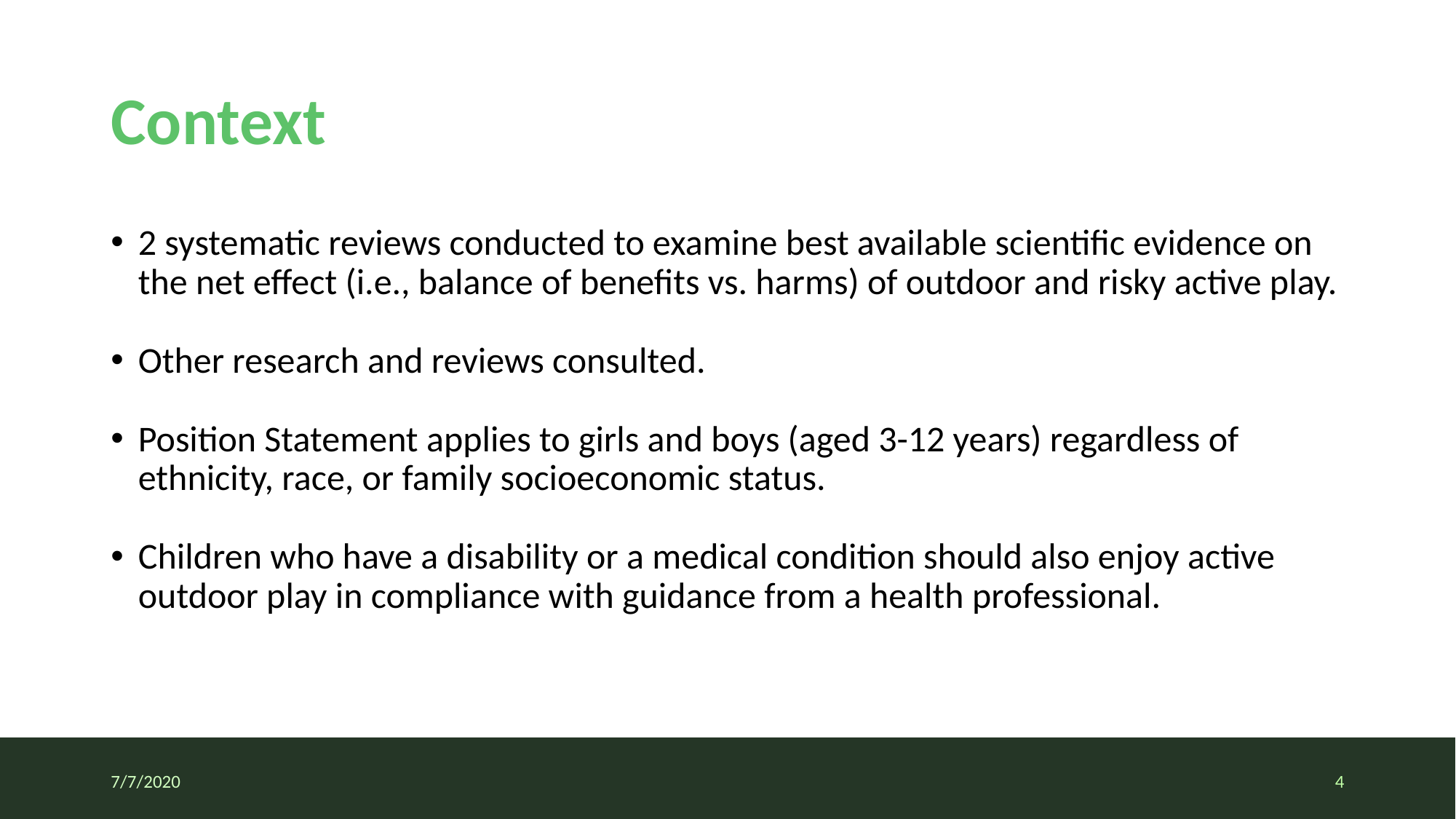

# Context
2 systematic reviews conducted to examine best available scientific evidence on the net effect (i.e., balance of benefits vs. harms) of outdoor and risky active play.

Other research and reviews consulted.

Position Statement applies to girls and boys (aged 3-12 years) regardless of ethnicity, race, or family socioeconomic status.

Children who have a disability or a medical condition should also enjoy active outdoor play in compliance with guidance from a health professional.

7/7/2020
4